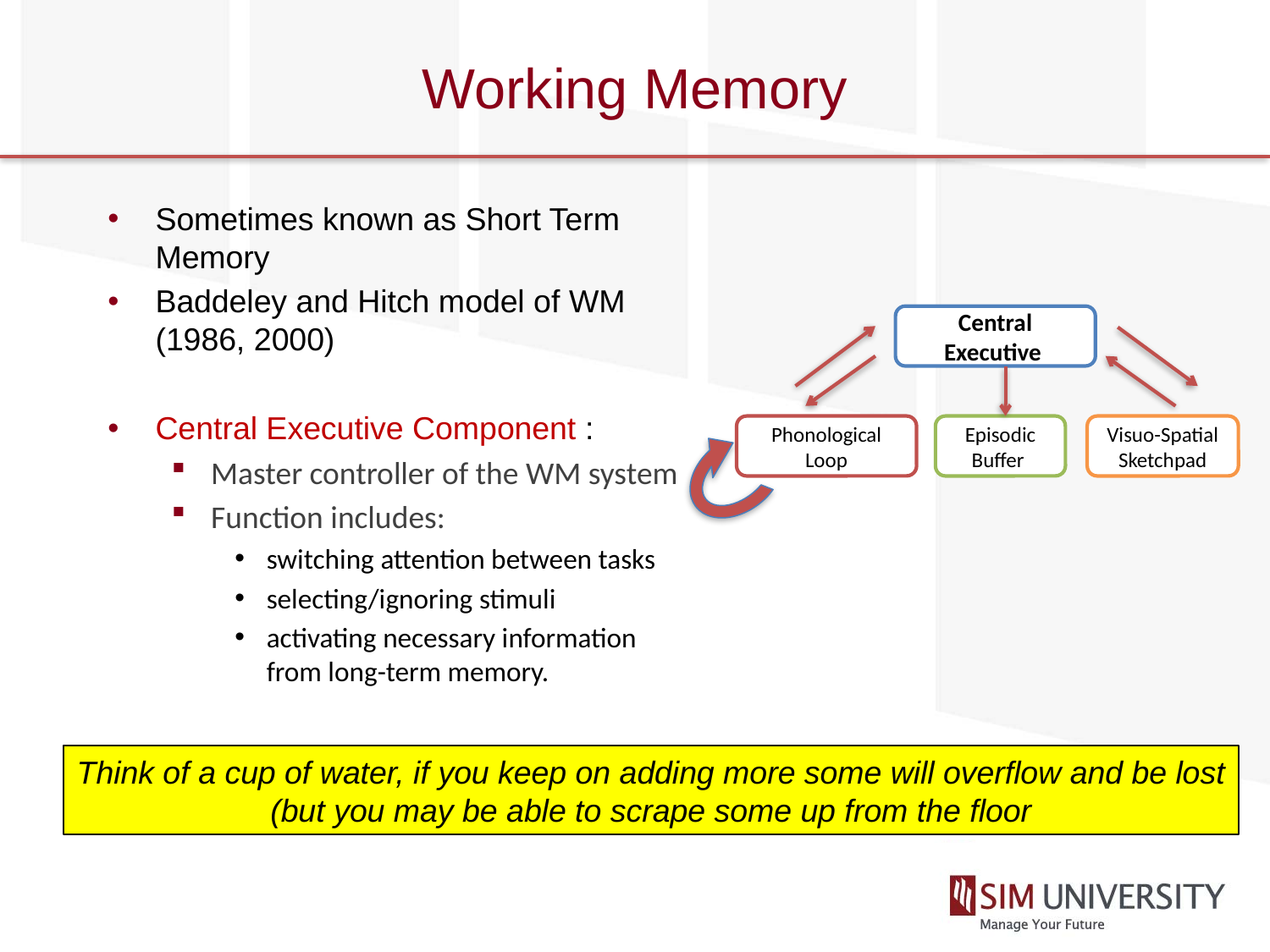

# Working Memory
Sometimes known as Short Term Memory
Baddeley and Hitch model of WM (1986, 2000)

Central Executive Component :
Master controller of the WM system
Function includes:
switching attention between tasks
selecting/ignoring stimuli
activating necessary information from long-term memory.

Central Executive

Phonological Loop
Episodic Buffer
Visuo-Spatial Sketchpad
Think of a cup of water, if you keep on adding more some will overflow and be lost (but you may be able to scrape some up from the floor